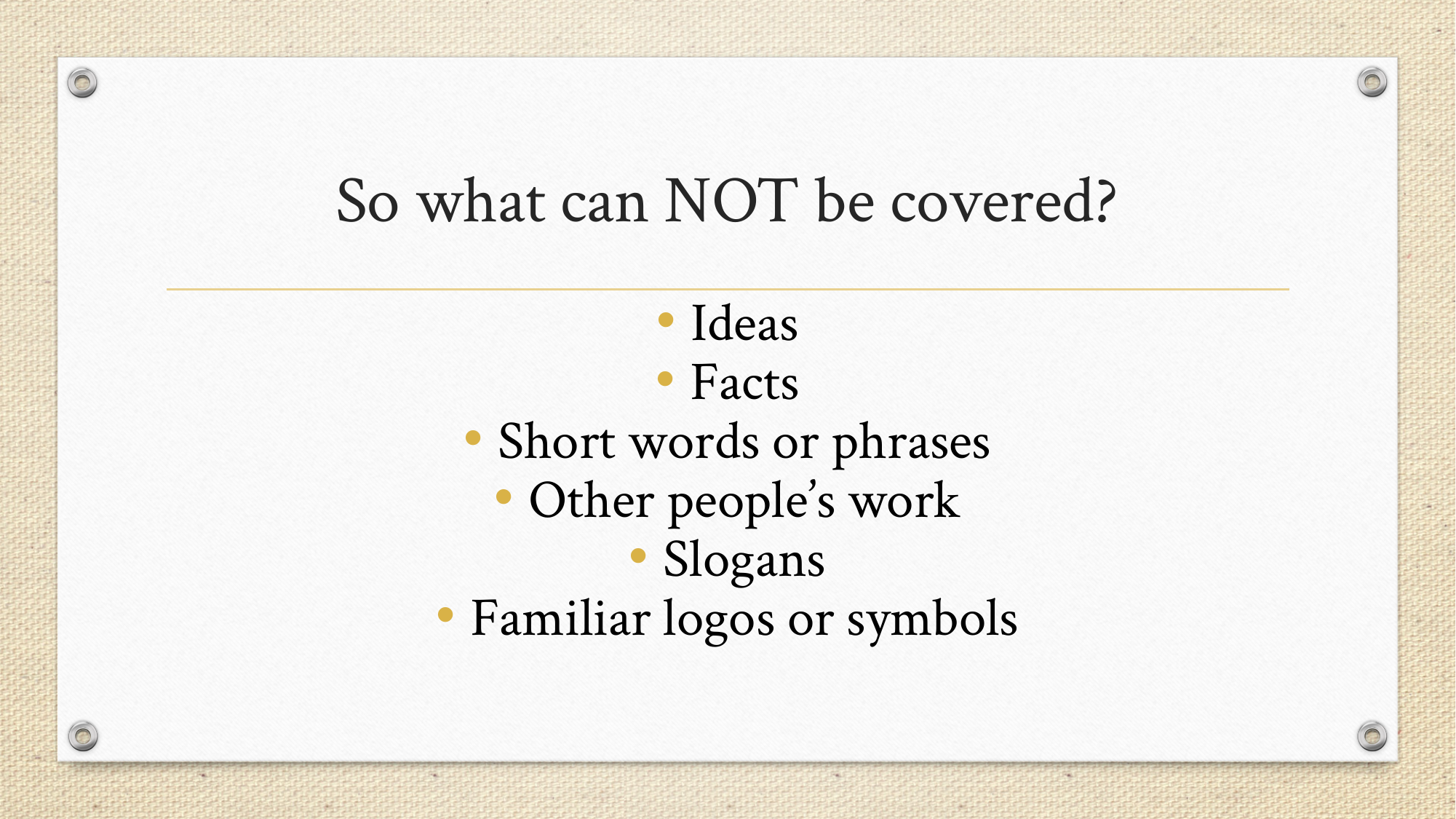

# So what can NOT be covered?
Ideas
Facts
Short words or phrases
Other people’s work
Slogans
Familiar logos or symbols